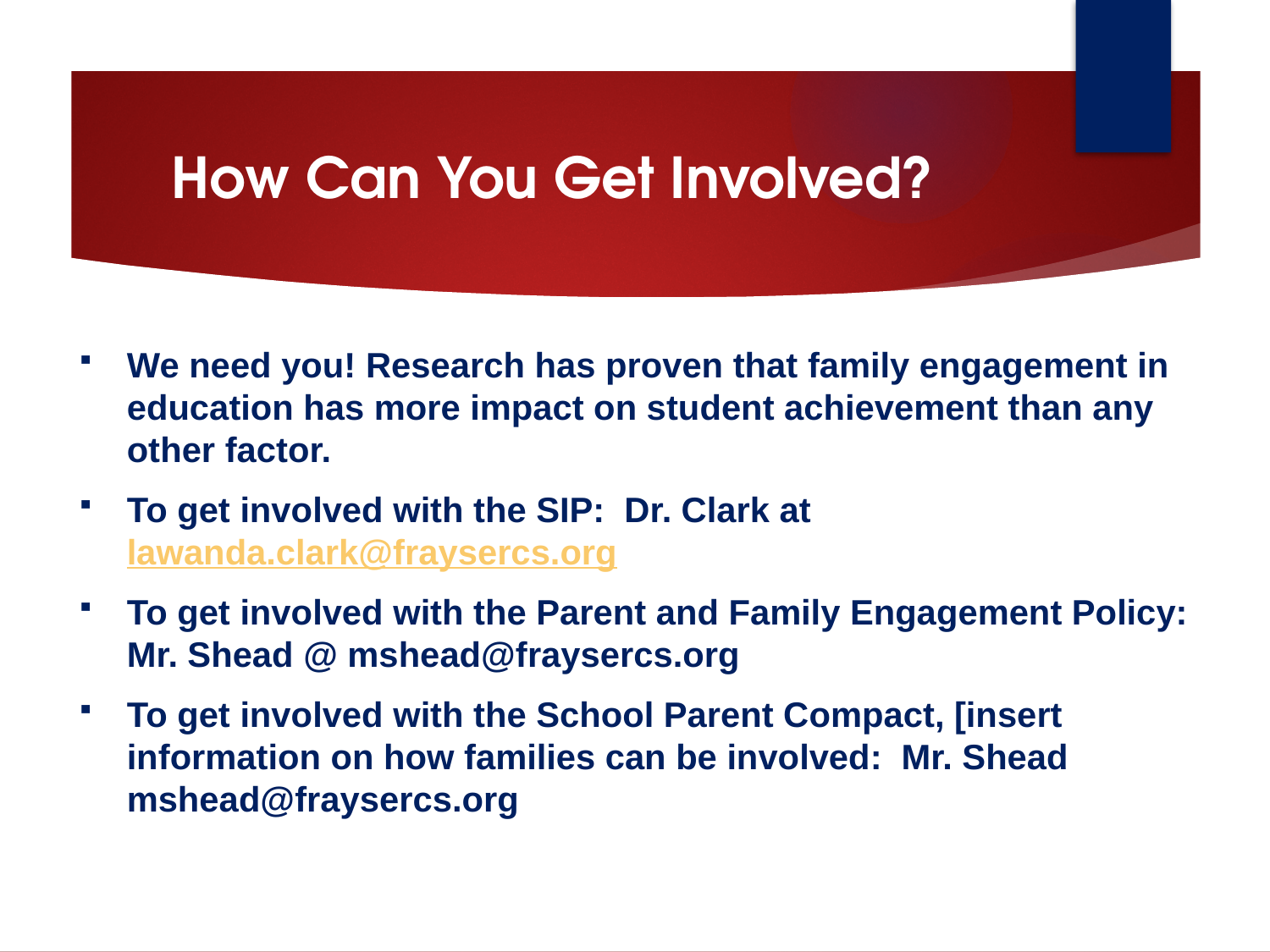

# How Can You Get Involved?
We need you! Research has proven that family engagement in education has more impact on student achievement than any other factor.
To get involved with the SIP:  Dr. Clark at lawanda.clark@fraysercs.org
To get involved with the Parent and Family Engagement Policy: Mr. Shead @ mshead@fraysercs.org
To get involved with the School Parent Compact, [insert information on how families can be involved:  Mr. Shead mshead@fraysercs.org